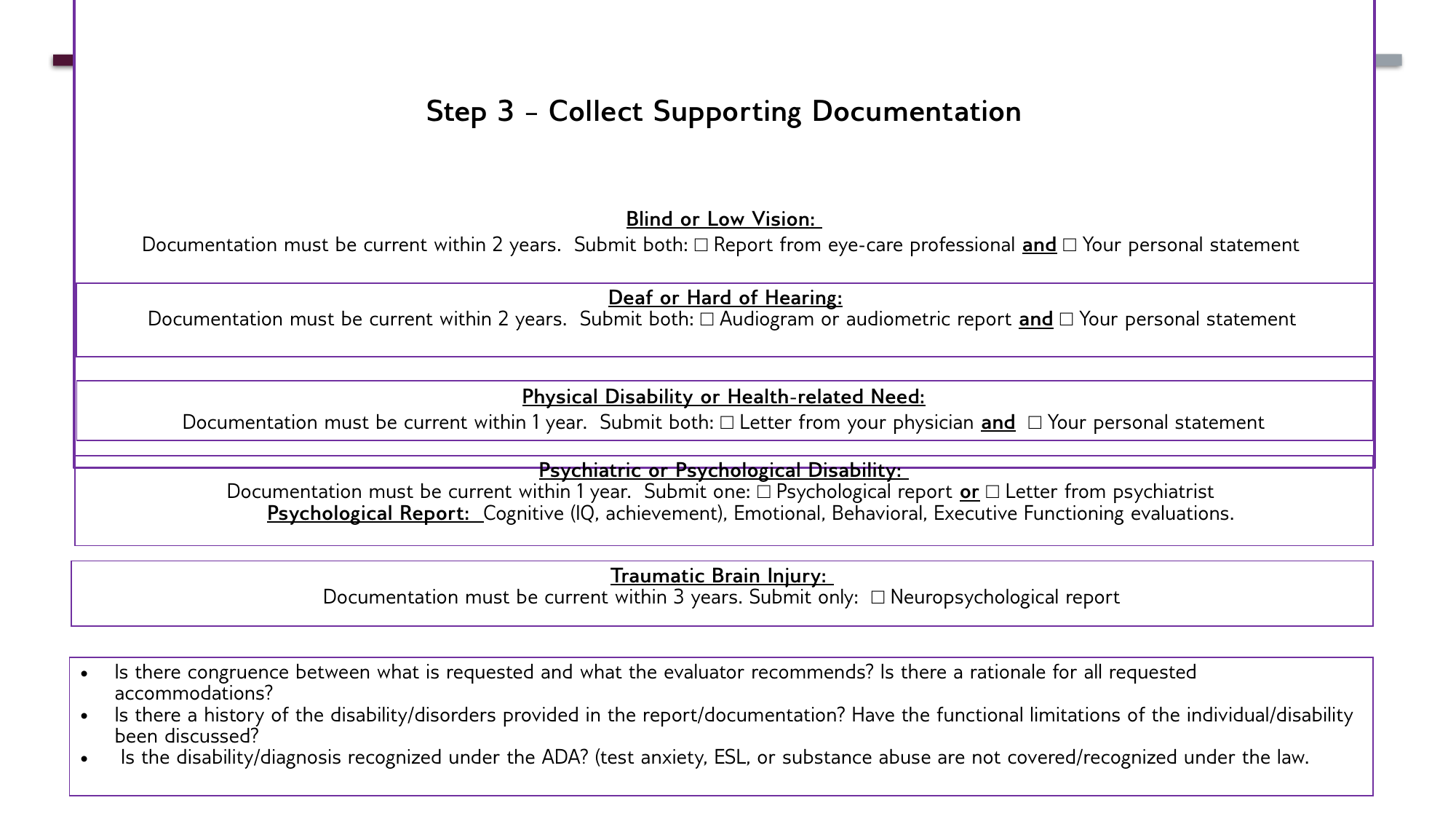

Step 3 – Collect Supporting Documentation
Blind or Low Vision:
Documentation must be current within 2 years.  Submit both: □ Report from eye-care professional and □ Your personal statement
| Deaf or Hard of Hearing: Documentation must be current within 2 years. Submit both: □ Audiogram or audiometric report and □ Your personal statement |
| --- |
Physical Disability or Health-related Need:
Documentation must be current within 1 year.  Submit both: □ Letter from your physician and  □ Your personal statement
|  |
| --- |
| Psychiatric or Psychological Disability: Documentation must be current within 1 year. Submit one: □ Psychological report or □ Letter from psychiatrist Psychological Report: Cognitive (IQ, achievement), Emotional, Behavioral, Executive Functioning evaluations. |
| --- |
| Traumatic Brain Injury: Documentation must be current within 3 years. Submit only: □ Neuropsychological report |
| --- |
| Is there congruence between what is requested and what the evaluator recommends? Is there a rationale for all requested accommodations? Is there a history of the disability/disorders provided in the report/documentation? Have the functional limitations of the individual/disability been discussed? Is the disability/diagnosis recognized under the ADA? (test anxiety, ESL, or substance abuse are not covered/recognized under the law. |
| --- |